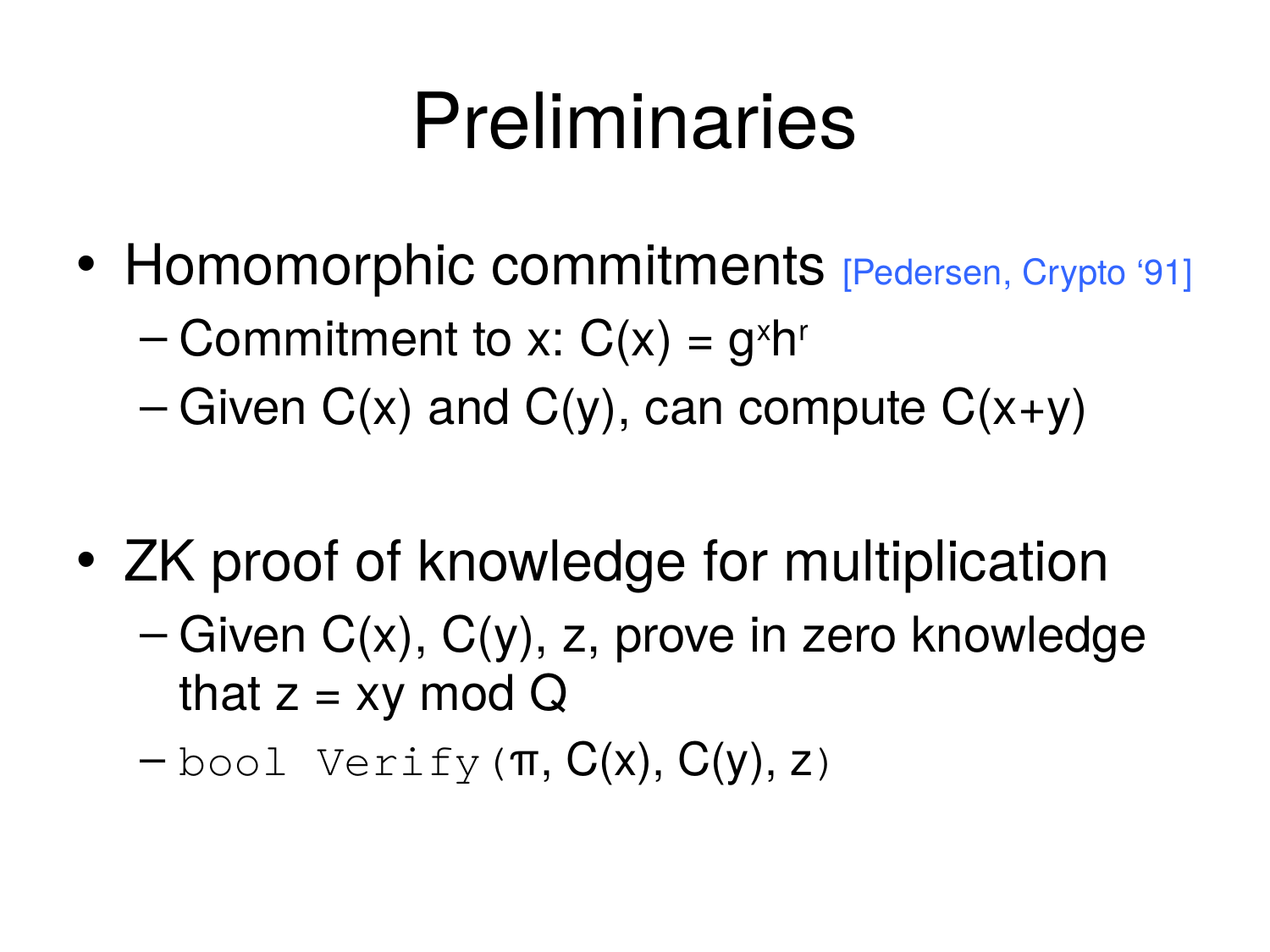

# Preliminaries
Homomorphic commitments [Pedersen, Crypto ‘91]
Commitment to x: C(x) = gxhr
Given C(x) and C(y), can compute C(x+y)

ZK proof of knowledge for multiplication
Given C(x), C(y), z, prove in zero knowledge that z = xy mod Q
bool Verify(π, C(x), C(y), z)